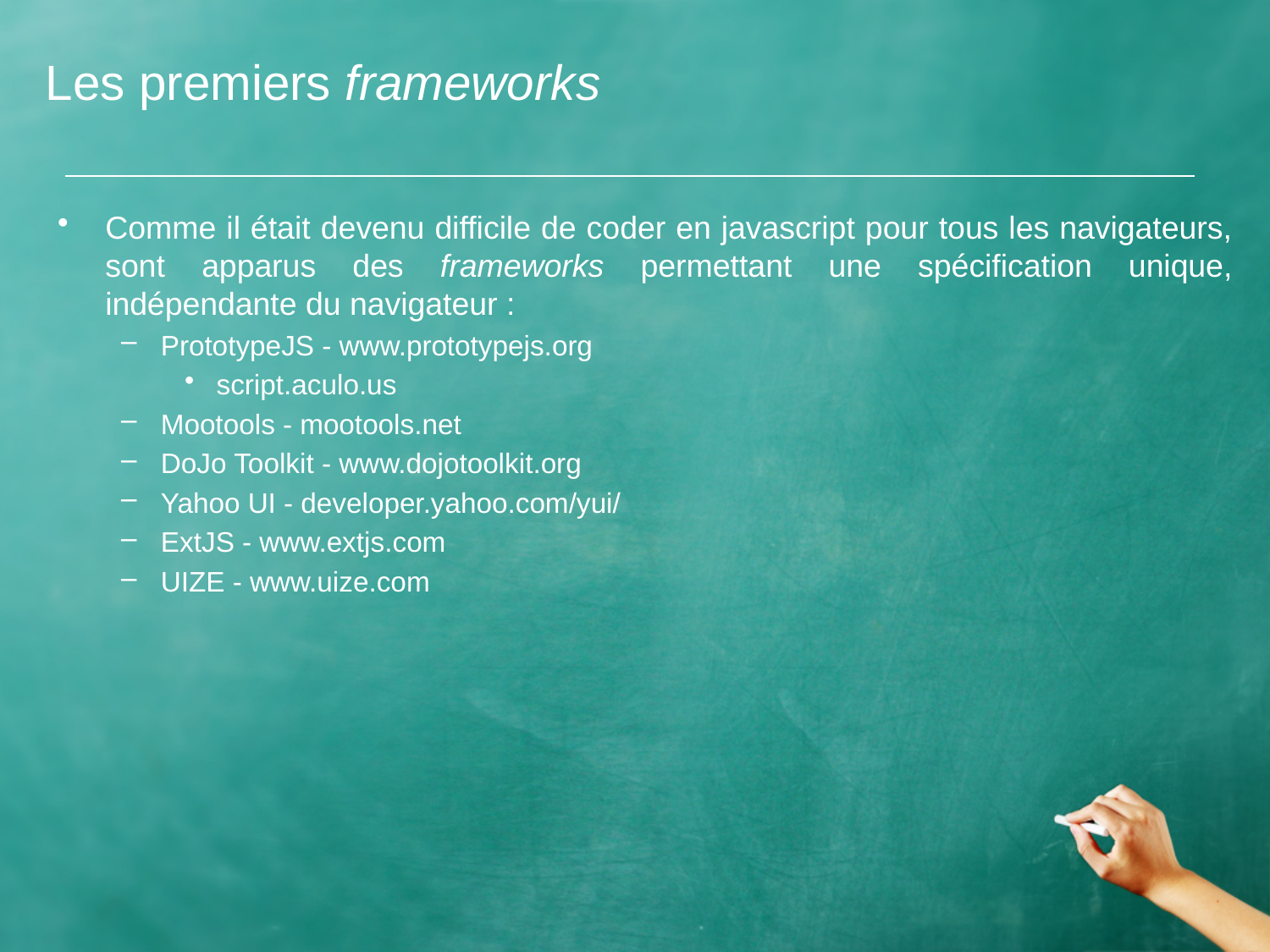

# Les premiers frameworks
Comme il était devenu difficile de coder en javascript pour tous les navigateurs, sont apparus des frameworks permettant une spécification unique, indépendante du navigateur :
PrototypeJS - www.prototypejs.org
script.aculo.us
Mootools - mootools.net
DoJo Toolkit - www.dojotoolkit.org
Yahoo UI - developer.yahoo.com/yui/
ExtJS - www.extjs.com
UIZE - www.uize.com